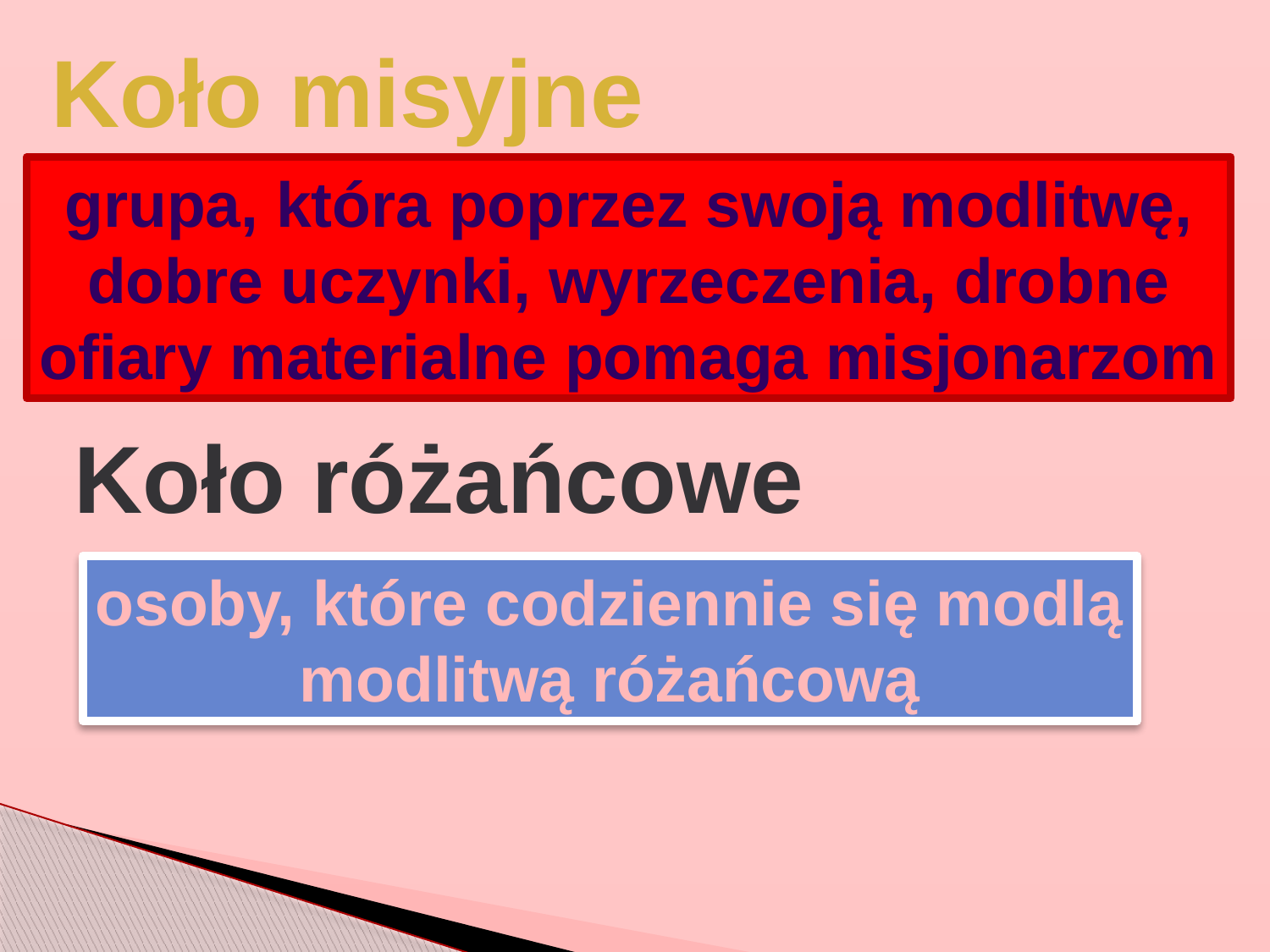

Koło misyjne
grupa, która poprzez swoją modlitwę,
dobre uczynki, wyrzeczenia, drobne
ofiary materialne pomaga misjonarzom
Koło różańcowe
osoby, które codziennie się modlą
modlitwą różańcową